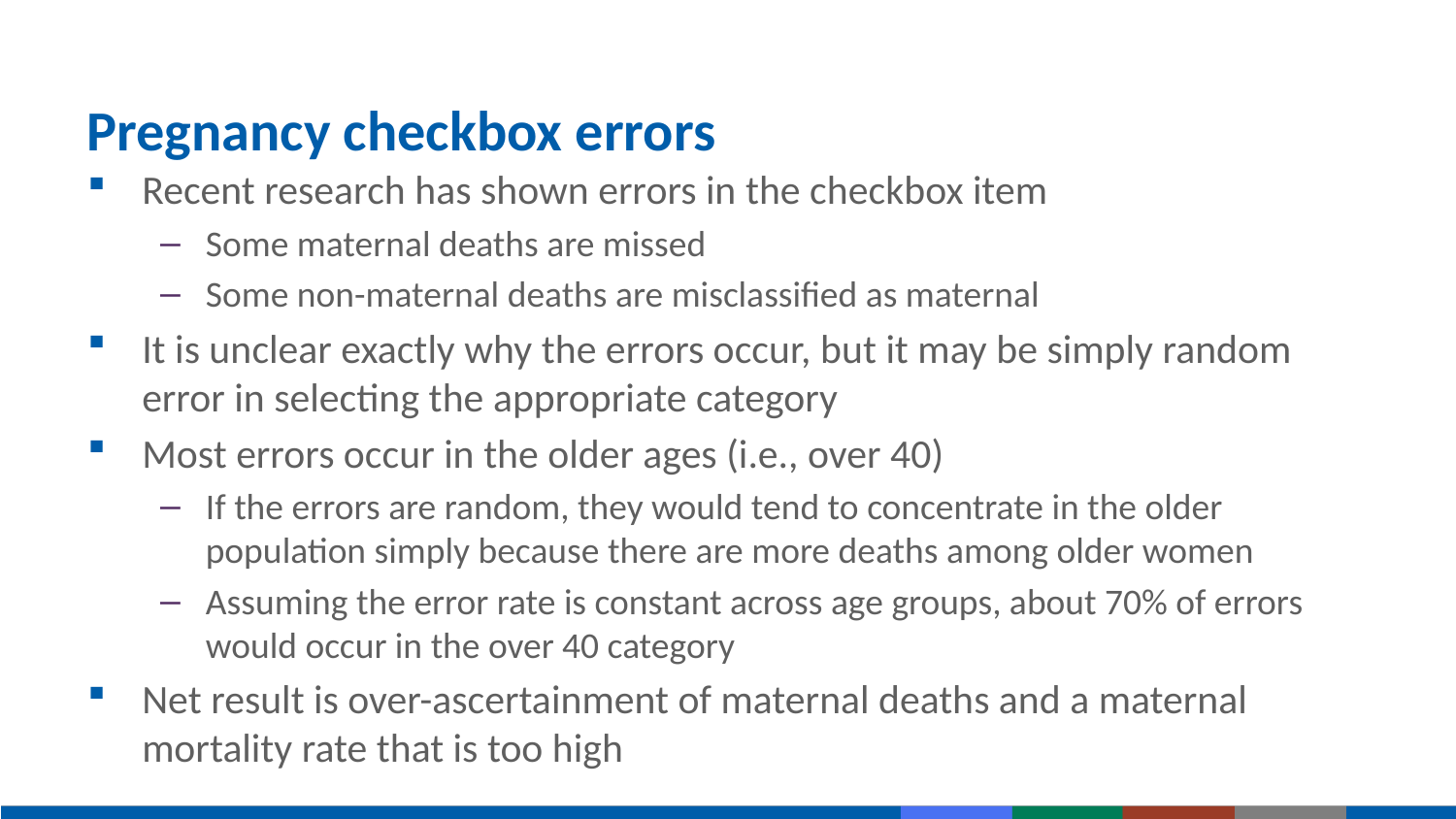

# Pregnancy checkbox errors
Recent research has shown errors in the checkbox item
Some maternal deaths are missed
Some non-maternal deaths are misclassified as maternal
It is unclear exactly why the errors occur, but it may be simply random error in selecting the appropriate category
Most errors occur in the older ages (i.e., over 40)
If the errors are random, they would tend to concentrate in the older population simply because there are more deaths among older women
Assuming the error rate is constant across age groups, about 70% of errors would occur in the over 40 category
Net result is over-ascertainment of maternal deaths and a maternal mortality rate that is too high